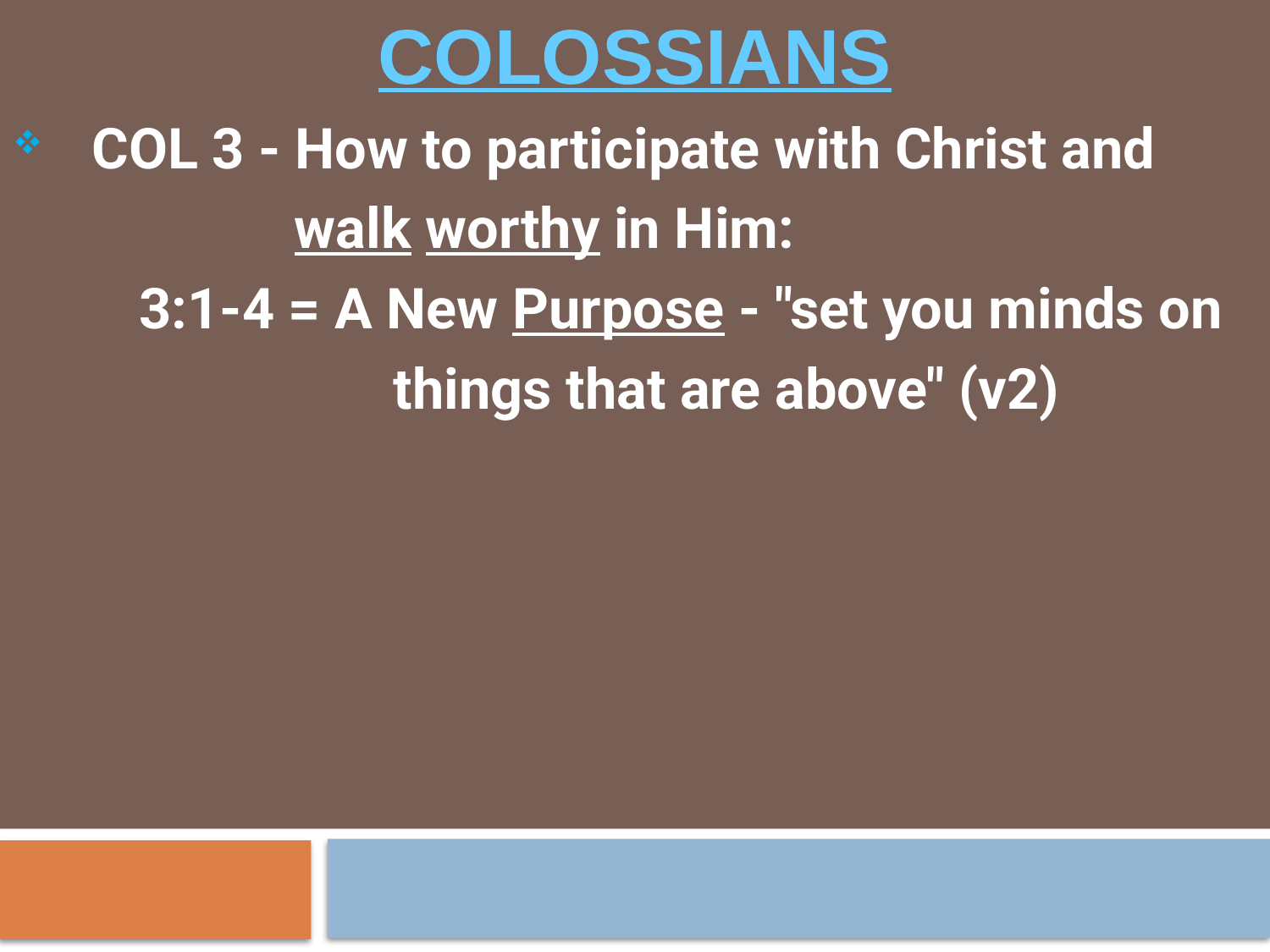

# COLOSSIANS
COL 3 - How to participate with Christ and
		  walk worthy in Him:
	3:1-4 = A New Purpose - "set you minds on
			things that are above" (v2)